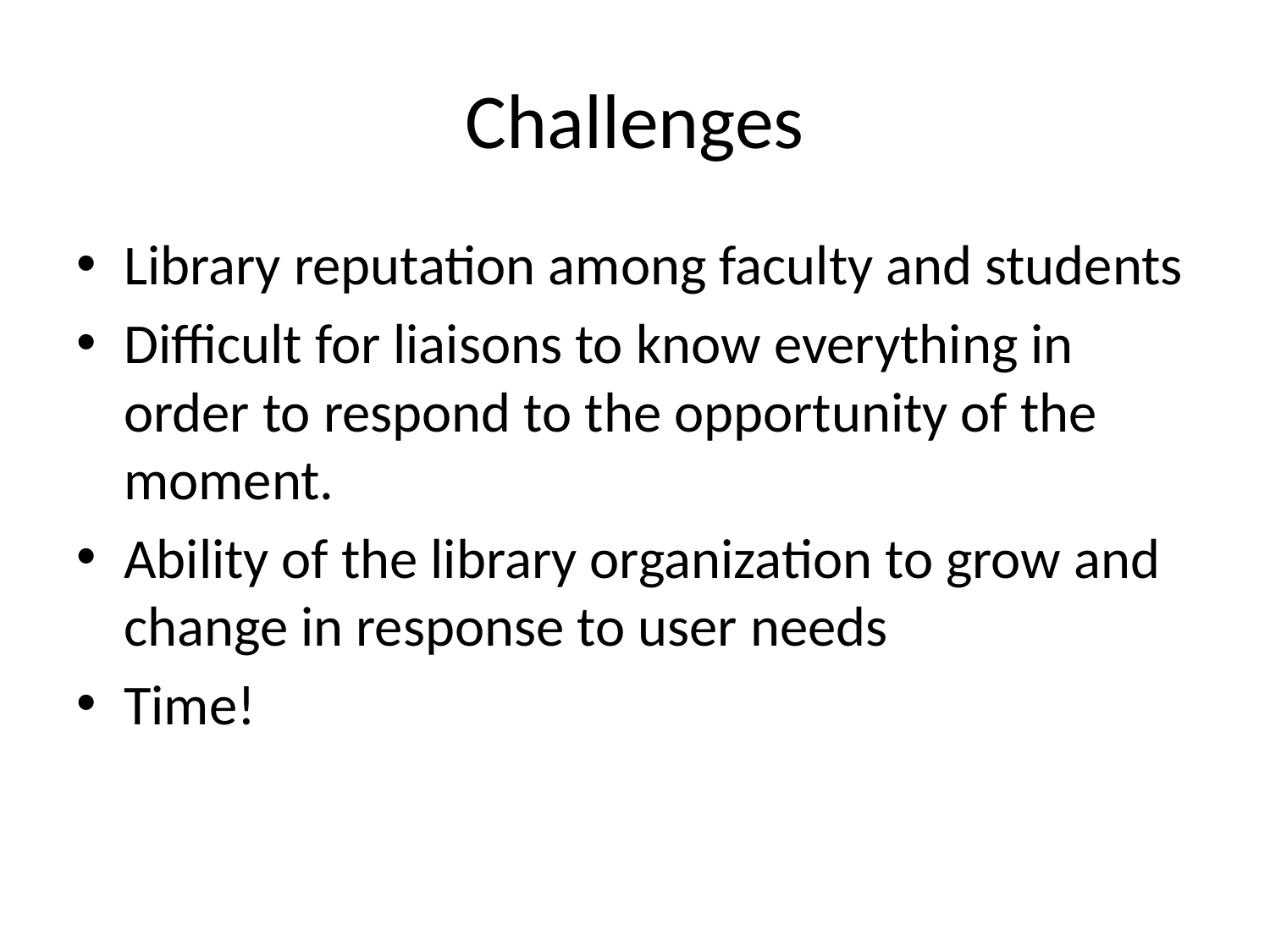

# Challenges
Library reputation among faculty and students
Difficult for liaisons to know everything in order to respond to the opportunity of the moment.
Ability of the library organization to grow and change in response to user needs
Time!